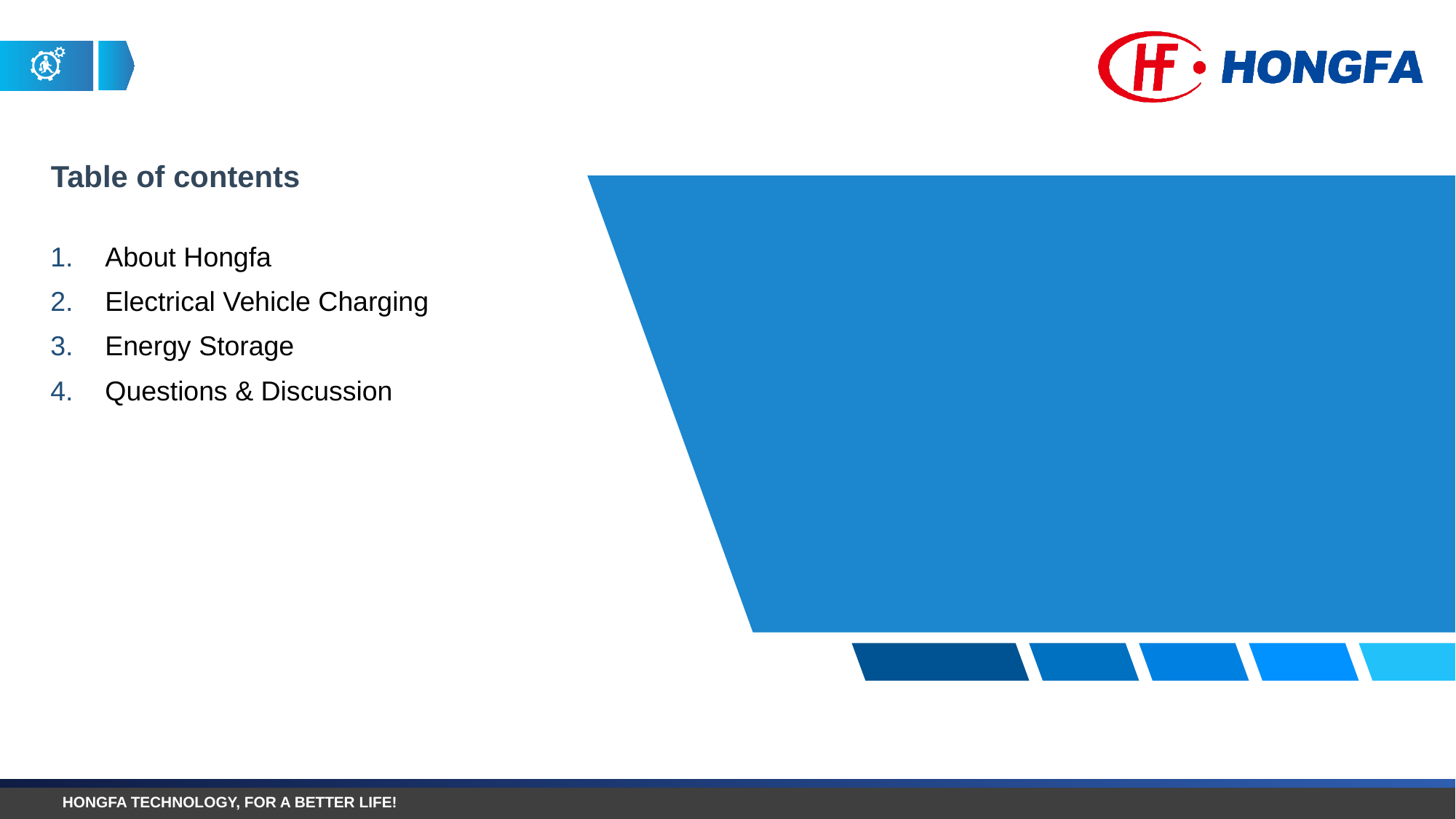

About Hongfa
Electrical Vehicle Charging
Energy Storage
Questions & Discussion